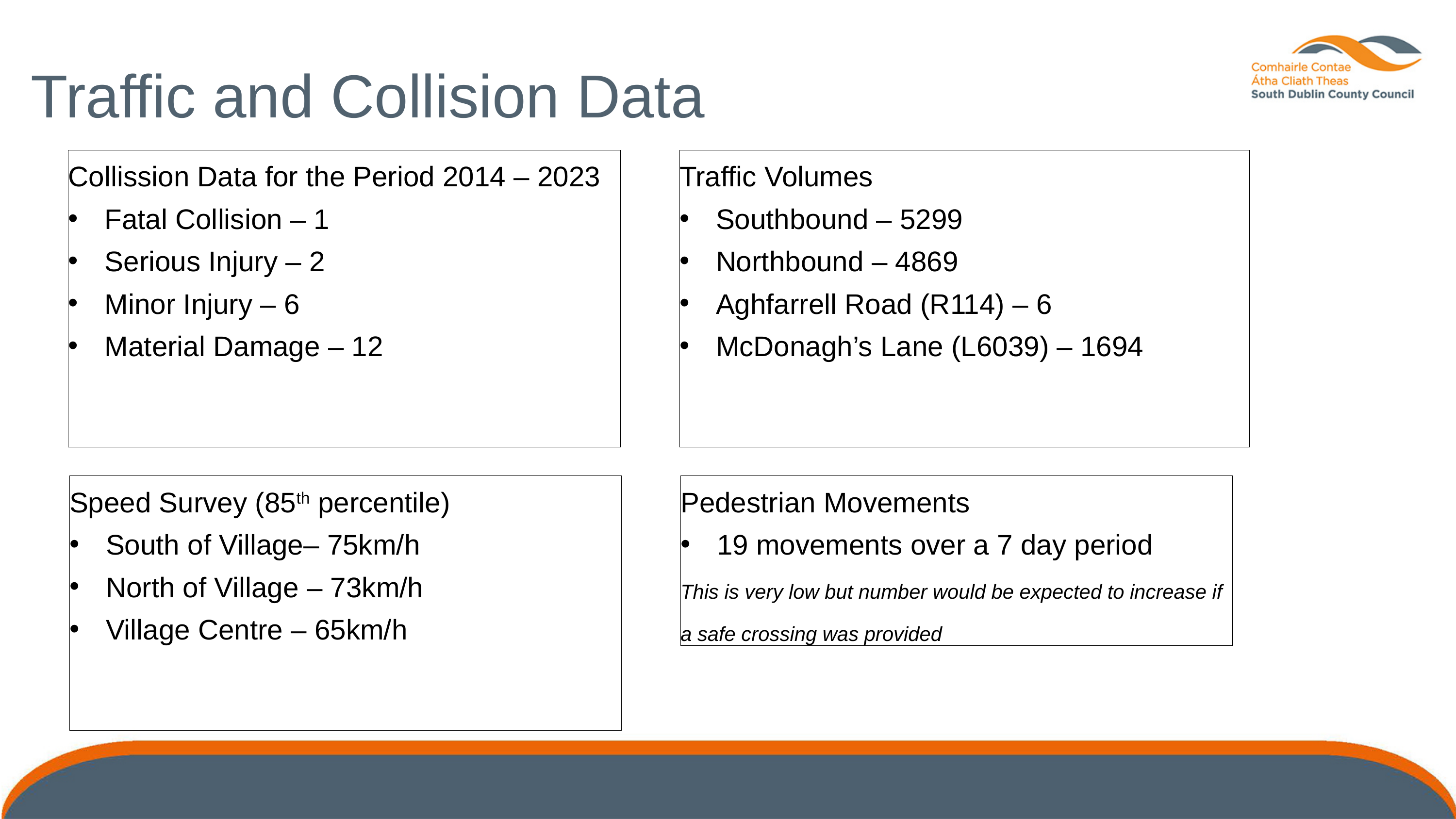

Traffic and Collision Data
Collission Data for the Period 2014 – 2023
Fatal Collision – 1
Serious Injury – 2
Minor Injury – 6
Material Damage – 12

Traffic Volumes
Southbound – 5299
Northbound – 4869
Aghfarrell Road (R114) – 6
McDonagh’s Lane (L6039) – 1694

Speed Survey (85th percentile)
South of Village– 75km/h
North of Village – 73km/h
Village Centre – 65km/h

Pedestrian Movements
19 movements over a 7 day period
This is very low but number would be expected to increase if a safe crossing was provided